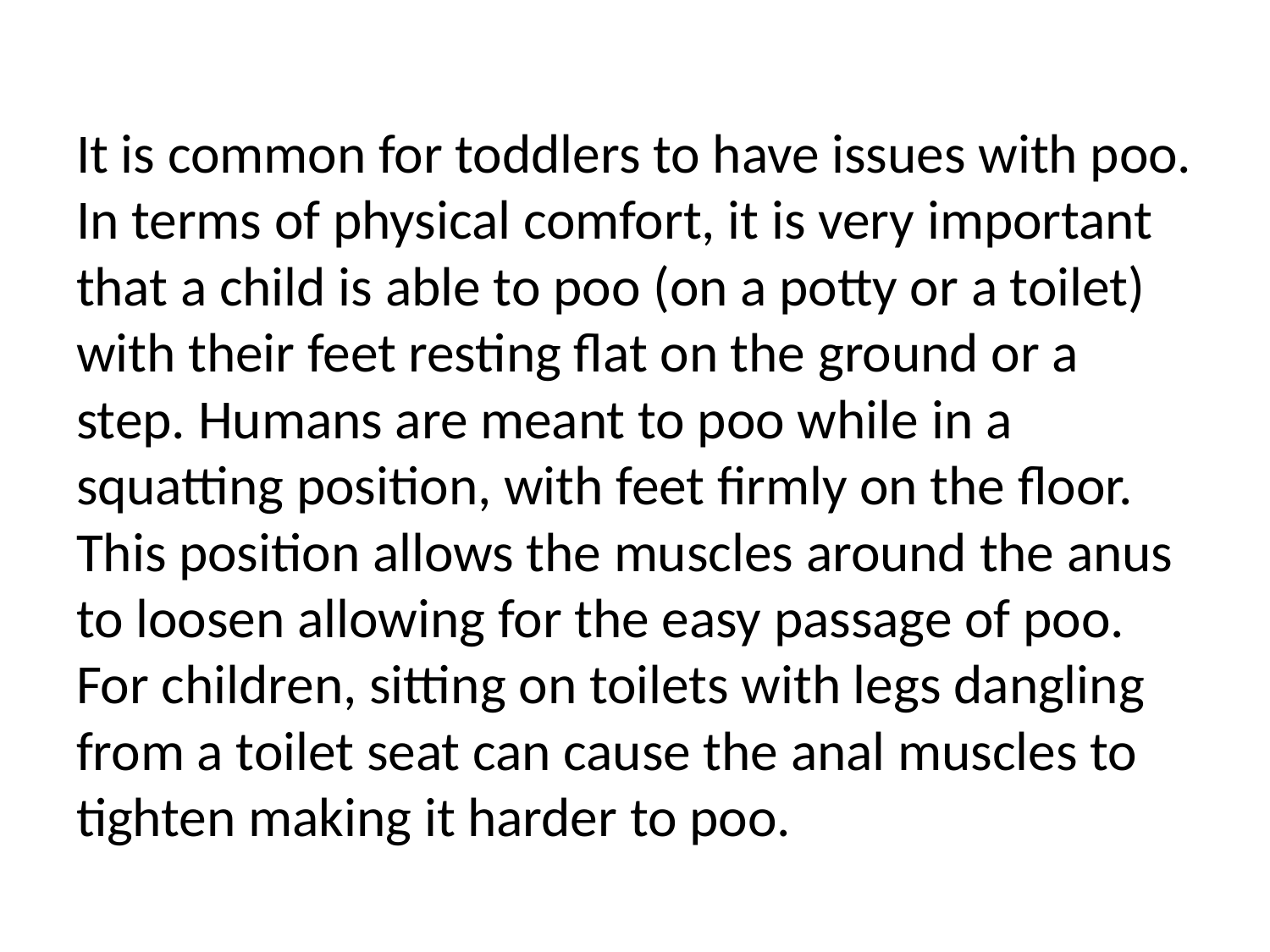

It is common for toddlers to have issues with poo. In terms of physical comfort, it is very important that a child is able to poo (on a potty or a toilet) with their feet resting flat on the ground or a step. Humans are meant to poo while in a squatting position, with feet firmly on the floor. This position allows the muscles around the anus to loosen allowing for the easy passage of poo. For children, sitting on toilets with legs dangling from a toilet seat can cause the anal muscles to tighten making it harder to poo.